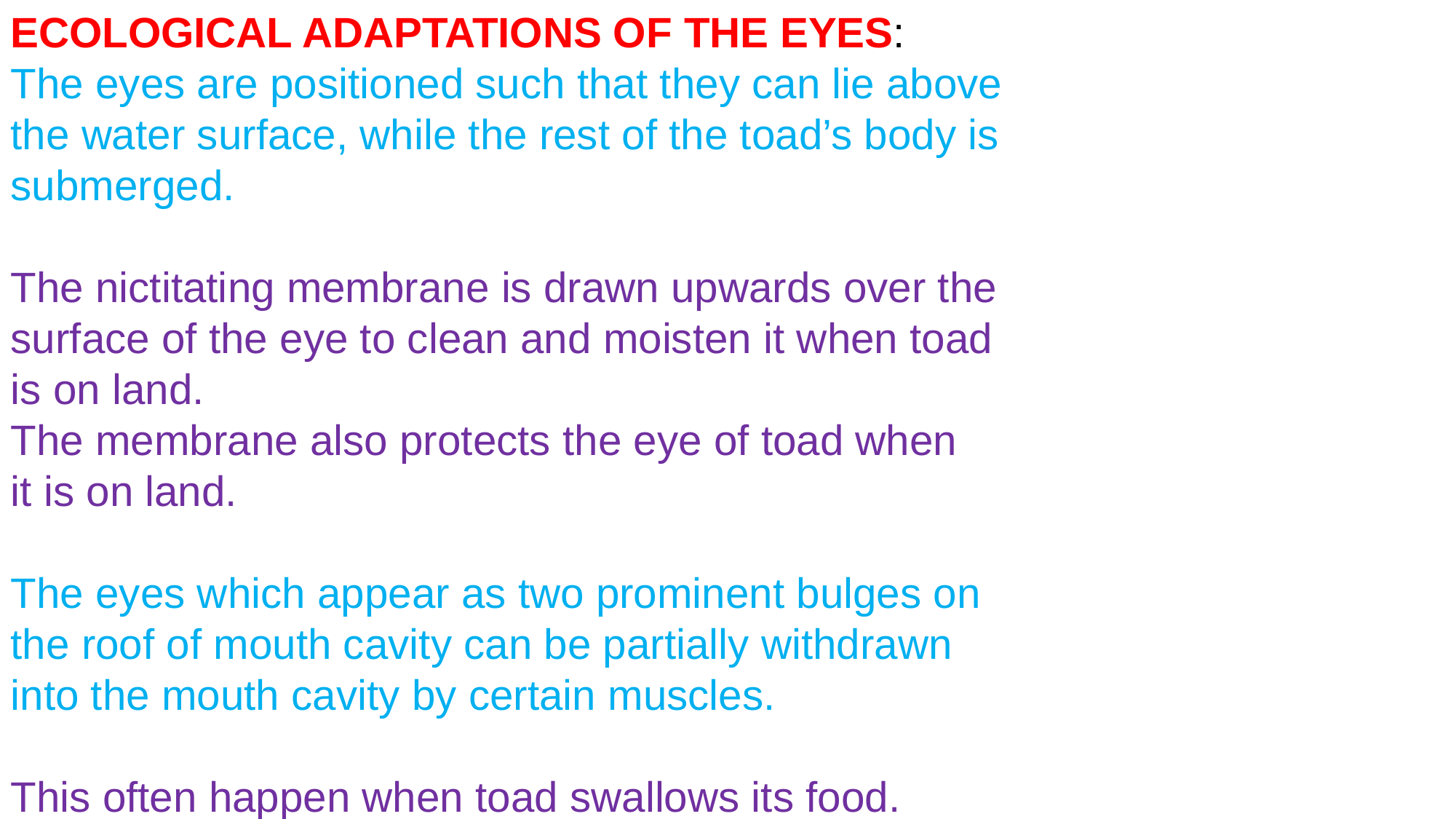

ECOLOGICAL ADAPTATIONS OF THE EYES:
The eyes are positioned such that they can lie above
the water surface, while the rest of the toad’s body is
submerged.

The nictitating membrane is drawn upwards over the
surface of the eye to clean and moisten it when toad
is on land.
The membrane also protects the eye of toad when
it is on land.

The eyes which appear as two prominent bulges on
the roof of mouth cavity can be partially withdrawn
into the mouth cavity by certain muscles.

This often happen when toad swallows its food.